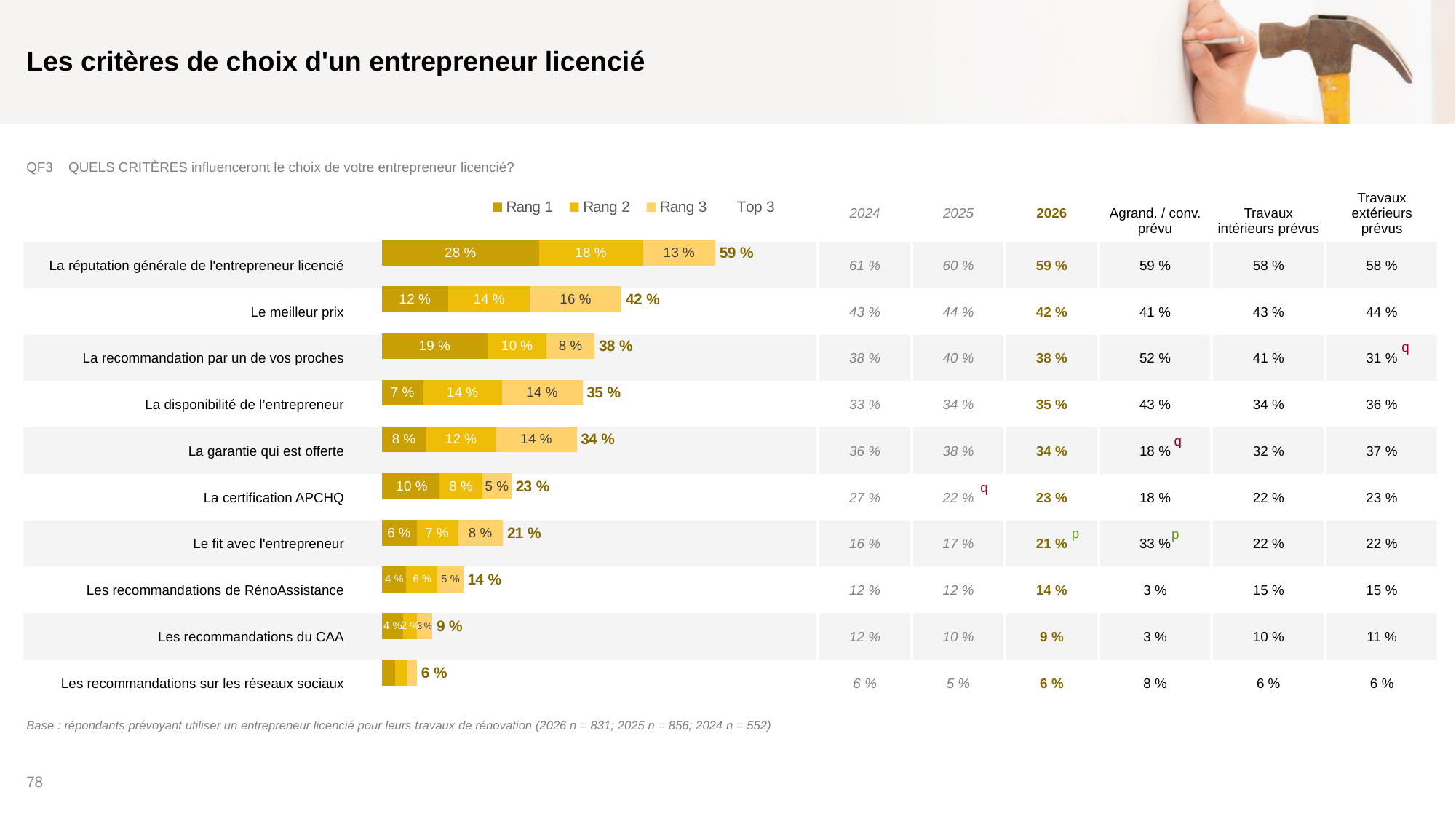

# Les critères de choix d'un entrepreneur licencié
QF3	QUELS CRITÈRES influenceront le choix de votre entrepreneur licencié?
|  |  |  | 2024 | 2025 | 2026 | Agrand. / conv. prévu | Travaux intérieurs prévus | Travaux extérieurs prévus |
| --- | --- | --- | --- | --- | --- | --- | --- | --- |
| La réputation générale de l'entrepreneur licencié |  |  | 61 % | 60 % | 59 % | 59 % | 58 % | 58 % |
| Le meilleur prix |  |  | 43 % | 44 % | 42 % | 41 % | 43 % | 44 % |
| La recommandation par un de vos proches |  |  | 38 % | 40 % | 38 % | 52 % | 41 % | 31 % |
| La disponibilité de l’entrepreneur |  |  | 33 % | 34 % | 35 % | 43 % | 34 % | 36 % |
| La garantie qui est offerte |  |  | 36 % | 38 % | 34 % | 18 % | 32 % | 37 % |
| La certification APCHQ |  |  | 27 % | 22 % | 23 % | 18 % | 22 % | 23 % |
| Le fit avec l'entrepreneur |  |  | 16 % | 17 % | 21 % | 33 % | 22 % | 22 % |
| Les recommandations de RénoAssistance |  |  | 12 % | 12 % | 14 % | 3 % | 15 % | 15 % |
| Les recommandations du CAA |  |  | 12 % | 10 % | 9 % | 3 % | 10 % | 11 % |
| Les recommandations sur les réseaux sociaux |  |  | 6 % | 5 % | 6 % | 8 % | 6 % | 6 % |

### Chart

| Category | Rang 1 | Rang 2 | Rang 3 | Top 3 |
|---|---|---|---|---|
| La réputation générale de l'entrepreneur licencié | 27.76 | 18.37 | 12.77 | 58.91 |
| Le meilleur prix | 11.72 | 14.43 | 16.19 | 42.34 |
| La recommandation par un de vos proches | 18.7 | 10.42 | 8.45 | 37.57 |
| La disponibilité de l’entrepreneur | 7.28 | 13.96 | 14.19 | 35.42 |
| La garantie qui est offerte | 7.79 | 12.41 | 14.2 | 34.41 |
| La certification APCHQ | 10.22 | 7.56 | 5.09 | 22.86 |
| Le fit avec l'entrepreneur | 6.12 | 7.33 | 7.93 | 21.37 |
| Les recommandations de RénoAssistance | 4.3 | 5.54 | 4.52 | 14.35 |
| Les recommandations du CAA | 3.76 | 2.4 | 2.74 | 8.9 |
| Les recommandations sur les réseaux sociaux | 2.35 | 2.12 | 1.73 | 6.2 |
q
q
q
p
p
Base :	répondants prévoyant utiliser un entrepreneur licencié pour leurs travaux de rénovation (2026 n = 831; 2025 n = 856; 2024 n = 552)
78